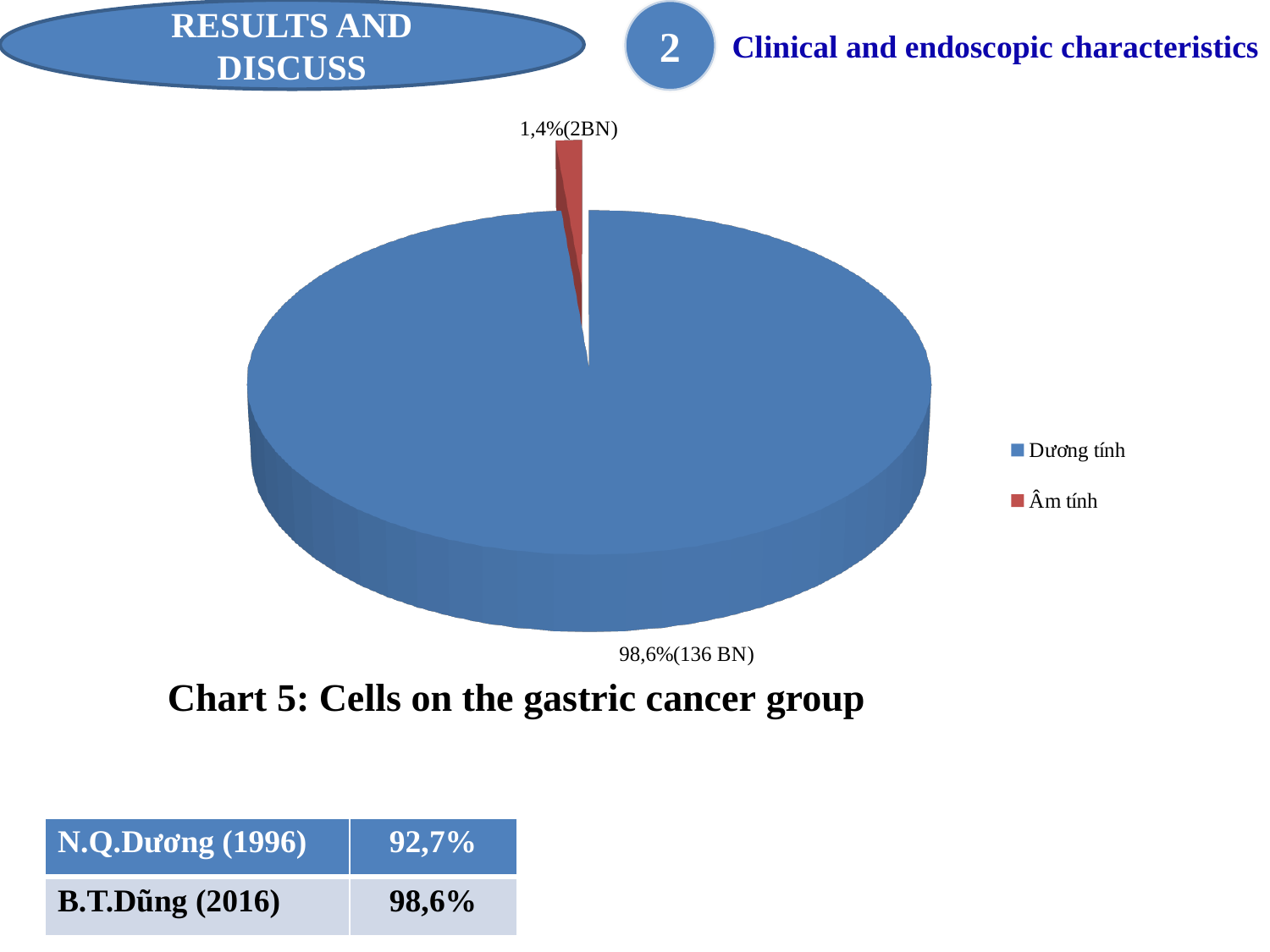

RESULTS AND
DISCUSS
2
Clinical and endoscopic characteristics

[unsupported chart]

Chart 5: Cells on the gastric cancer group

| N.Q.Dương (1996) | 92,7% |
| --- | --- |
| B.T.Dũng (2016) | 98,6% |